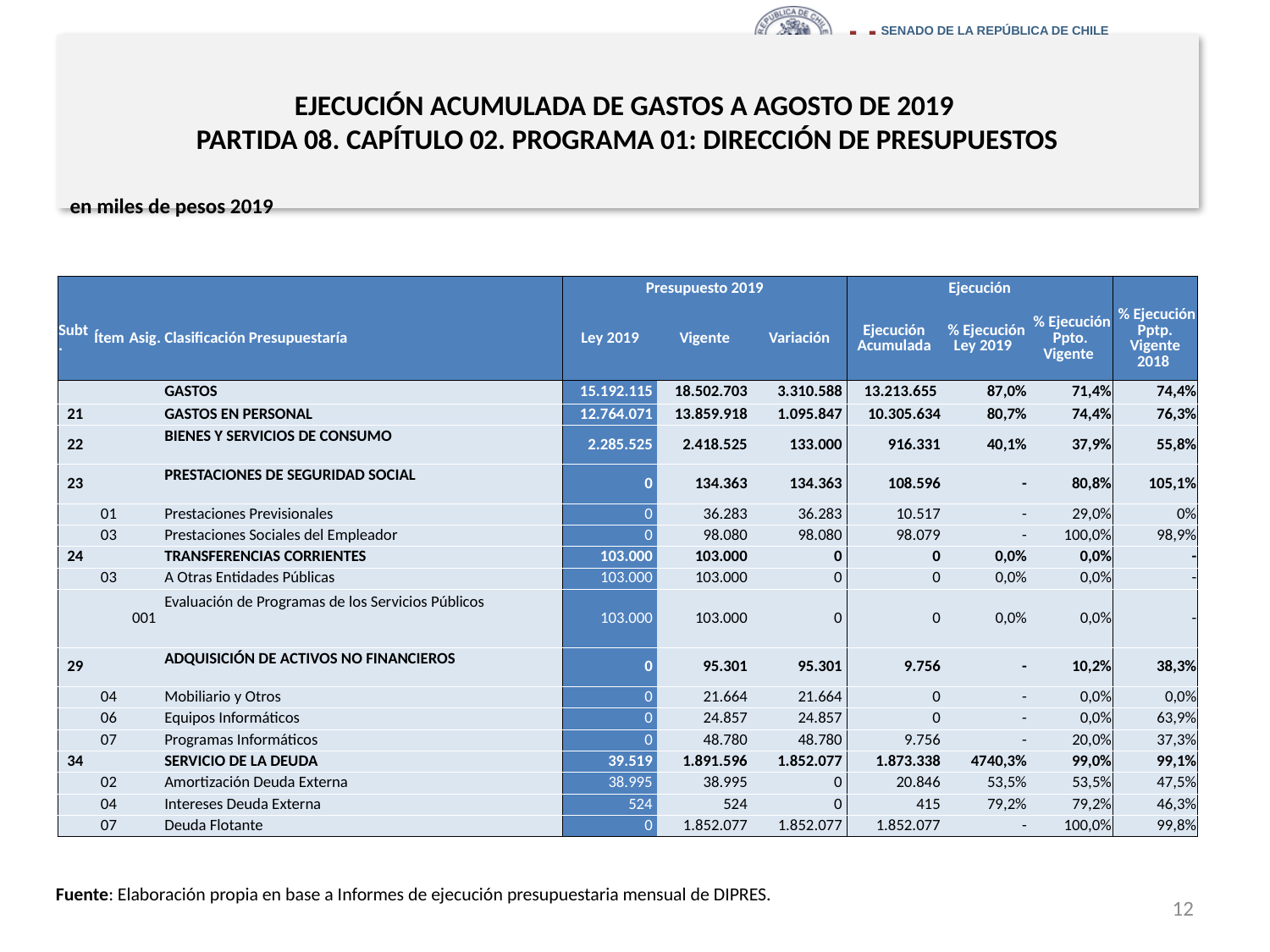

# EJECUCIÓN ACUMULADA DE GASTOS A AGOSTO DE 2019 PARTIDA 08. CAPÍTULO 02. PROGRAMA 01: DIRECCIÓN DE PRESUPUESTOS
en miles de pesos 2019
|  |  |  |  | Presupuesto 2019 |  |  | Ejecución |  |  |  |
| --- | --- | --- | --- | --- | --- | --- | --- | --- | --- | --- |
| Subt. | Ítem | Asig. | Clasificación Presupuestaría | Ley 2019 | Vigente | Variación | Ejecución Acumulada | % Ejecución Ley 2019 | % Ejecución Ppto. Vigente | % Ejecución Pptp. Vigente 2018 |
|  |  |  | GASTOS | 15.192.115 | 18.502.703 | 3.310.588 | 13.213.655 | 87,0% | 71,4% | 74,4% |
| 21 |  |  | GASTOS EN PERSONAL | 12.764.071 | 13.859.918 | 1.095.847 | 10.305.634 | 80,7% | 74,4% | 76,3% |
| 22 |  |  | BIENES Y SERVICIOS DE CONSUMO | 2.285.525 | 2.418.525 | 133.000 | 916.331 | 40,1% | 37,9% | 55,8% |
| 23 |  |  | PRESTACIONES DE SEGURIDAD SOCIAL | 0 | 134.363 | 134.363 | 108.596 | - | 80,8% | 105,1% |
|  | 01 |  | Prestaciones Previsionales | 0 | 36.283 | 36.283 | 10.517 | - | 29,0% | 0% |
|  | 03 |  | Prestaciones Sociales del Empleador | 0 | 98.080 | 98.080 | 98.079 | - | 100,0% | 98,9% |
| 24 |  |  | TRANSFERENCIAS CORRIENTES | 103.000 | 103.000 | 0 | 0 | 0,0% | 0,0% | - |
|  | 03 |  | A Otras Entidades Públicas | 103.000 | 103.000 | 0 | 0 | 0,0% | 0,0% | - |
|  |  | 001 | Evaluación de Programas de los Servicios Públicos | 103.000 | 103.000 | 0 | 0 | 0,0% | 0,0% | - |
| 29 |  |  | ADQUISICIÓN DE ACTIVOS NO FINANCIEROS | 0 | 95.301 | 95.301 | 9.756 | - | 10,2% | 38,3% |
|  | 04 |  | Mobiliario y Otros | 0 | 21.664 | 21.664 | 0 | - | 0,0% | 0,0% |
|  | 06 |  | Equipos Informáticos | 0 | 24.857 | 24.857 | 0 | - | 0,0% | 63,9% |
|  | 07 |  | Programas Informáticos | 0 | 48.780 | 48.780 | 9.756 | - | 20,0% | 37,3% |
| 34 |  |  | SERVICIO DE LA DEUDA | 39.519 | 1.891.596 | 1.852.077 | 1.873.338 | 4740,3% | 99,0% | 99,1% |
|  | 02 |  | Amortización Deuda Externa | 38.995 | 38.995 | 0 | 20.846 | 53,5% | 53,5% | 47,5% |
|  | 04 |  | Intereses Deuda Externa | 524 | 524 | 0 | 415 | 79,2% | 79,2% | 46,3% |
|  | 07 |  | Deuda Flotante | 0 | 1.852.077 | 1.852.077 | 1.852.077 | - | 100,0% | 99,8% |
Fuente: Elaboración propia en base a Informes de ejecución presupuestaria mensual de DIPRES.
12